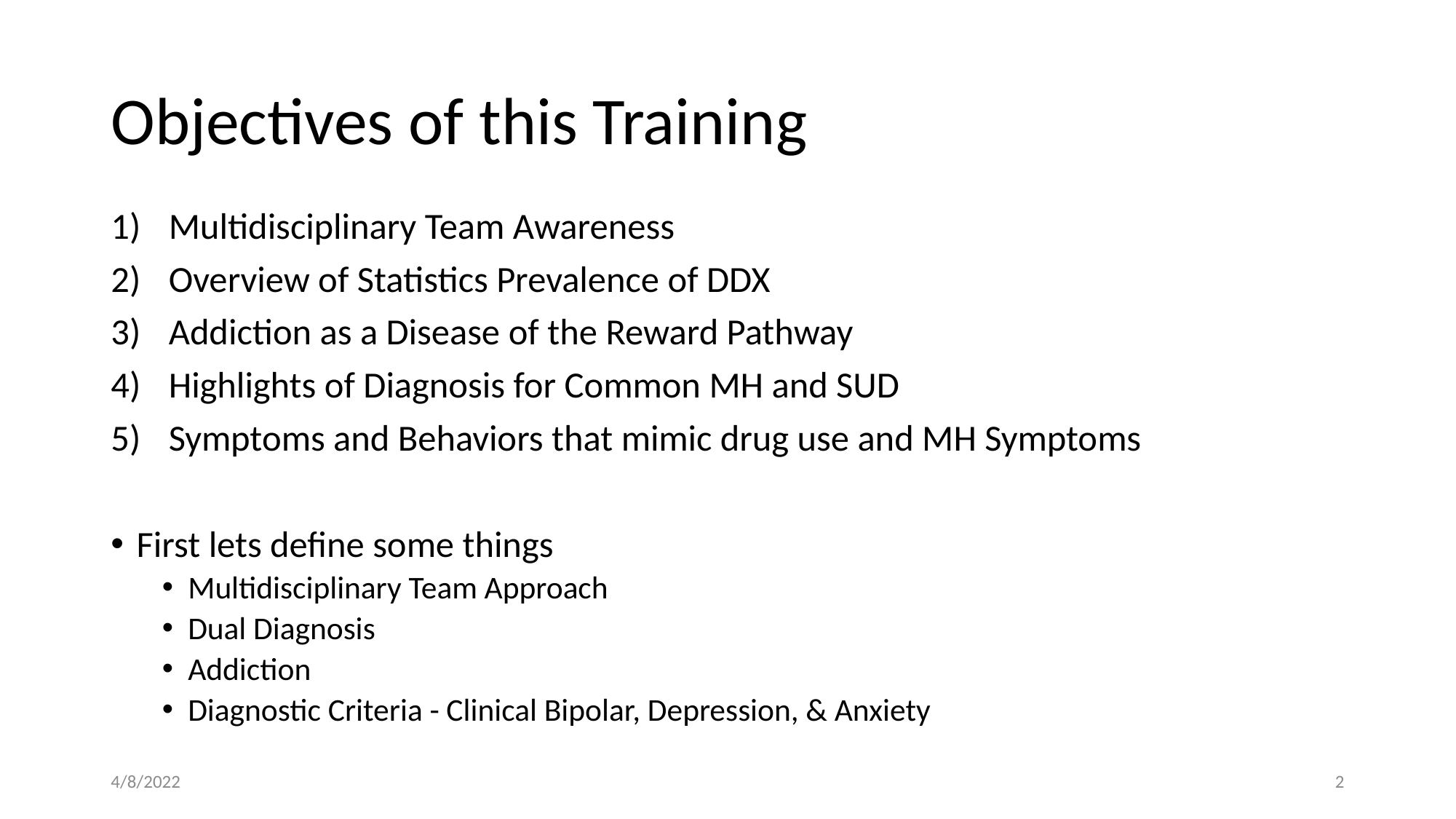

# Objectives of this Training
Multidisciplinary Team Awareness
Overview of Statistics Prevalence of DDX
Addiction as a Disease of the Reward Pathway
Highlights of Diagnosis for Common MH and SUD
Symptoms and Behaviors that mimic drug use and MH Symptoms

First lets define some things
Multidisciplinary Team Approach
Dual Diagnosis
Addiction
Diagnostic Criteria - Clinical Bipolar, Depression, & Anxiety
4/8/2022
2